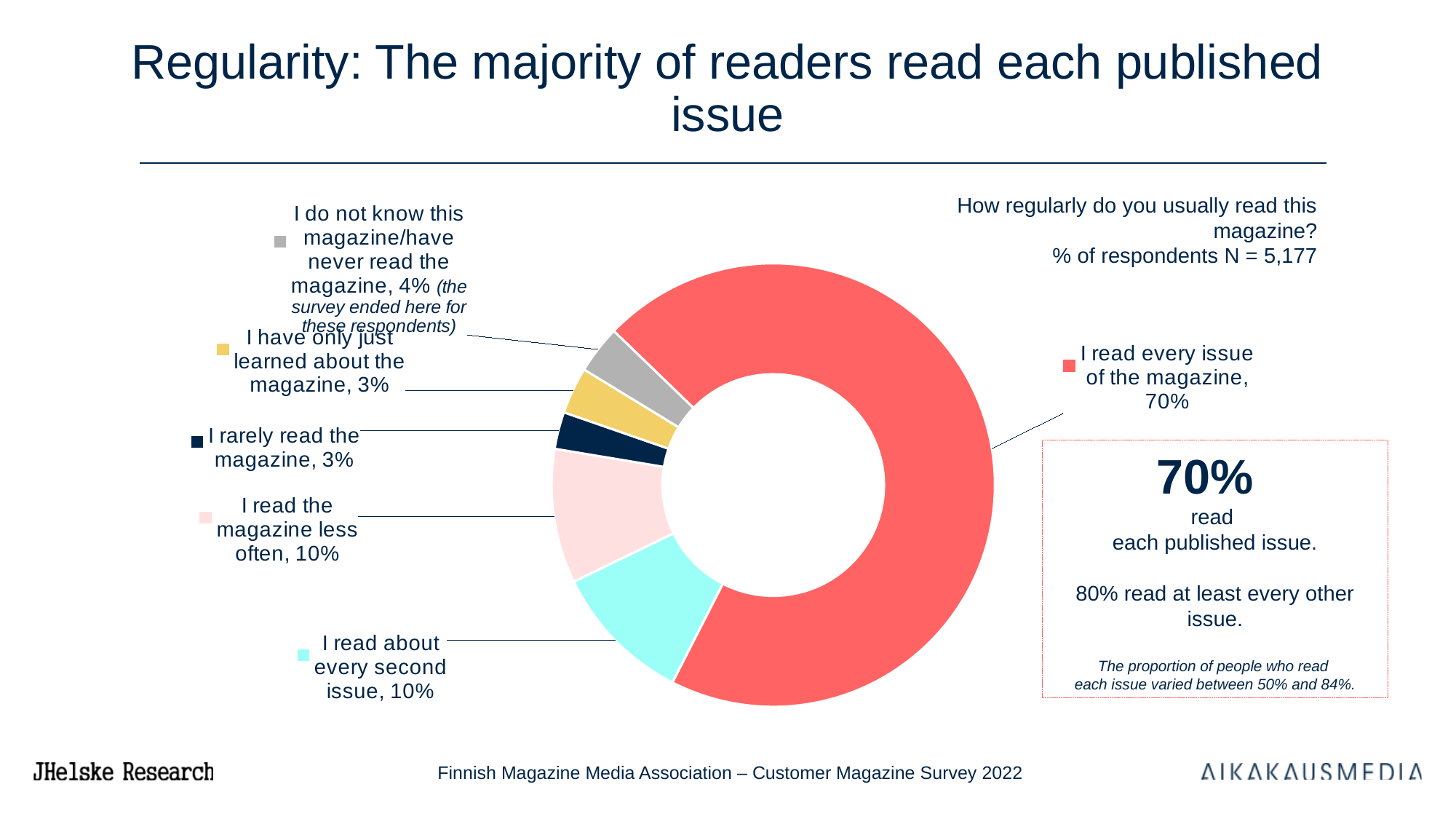

# Regularity: The majority of readers read each published issue
How regularly do you usually read this magazine?
% of respondents N = 5,177

### Chart

| Category | 7 ASSI |
|---|---|
| I read every issue of the magazine | 70.3 |
| I read about every second issue | 10.299999999999999 |
| I read the magazine less often | 9.8 |
| I rarely read the magazine | 2.7 |
| I have only just learned about the magazine | 3.4000000000000004 |
| I do not know this magazine/have never read the magazine | 3.5000000000000004 |
70%
read
each published issue.
80% read at least every other issue.

The proportion of people who read
each issue varied between 50% and 84%.